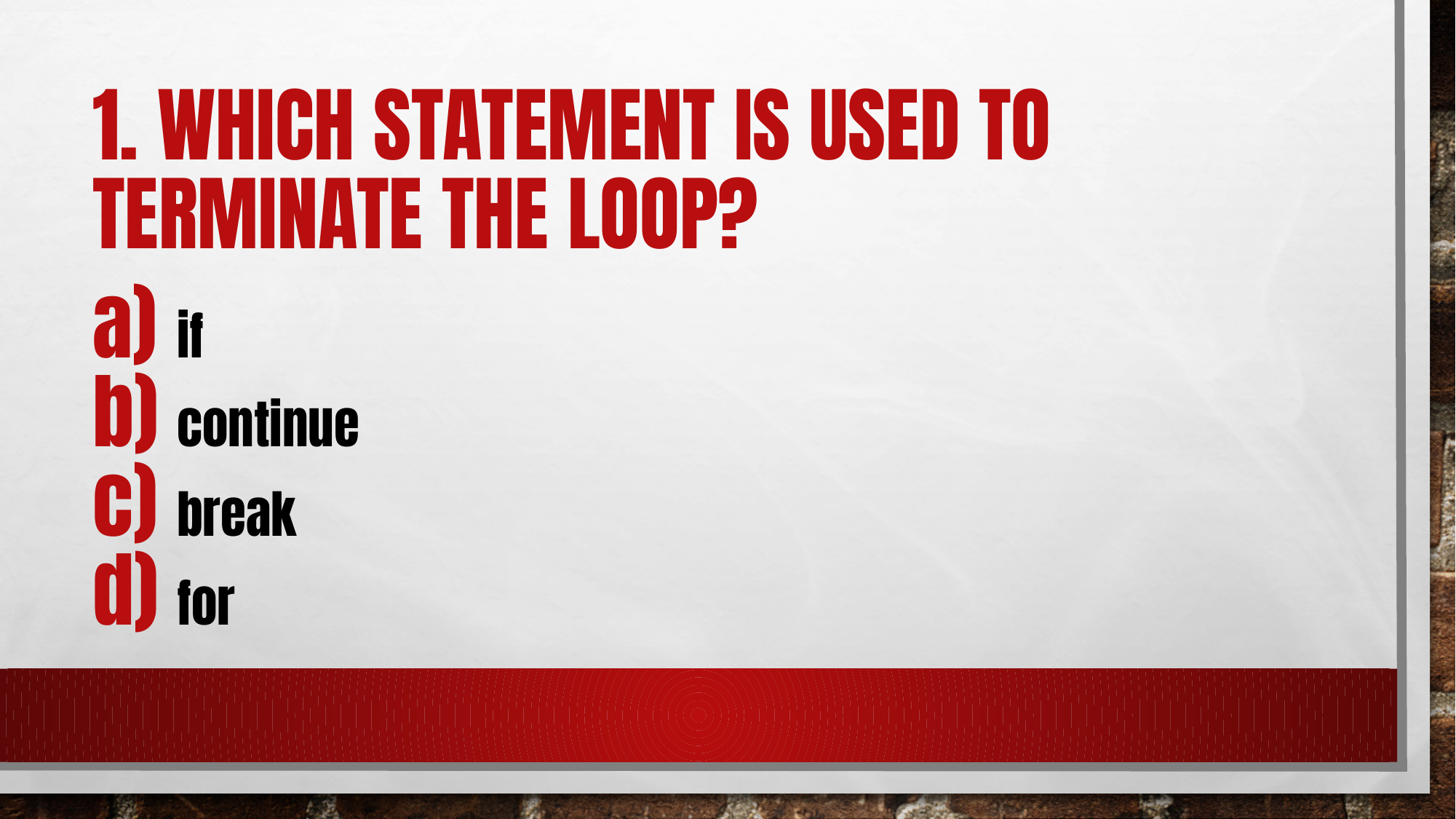

# 1. Which statement is used to terminate the loop?
if
continue
break
for